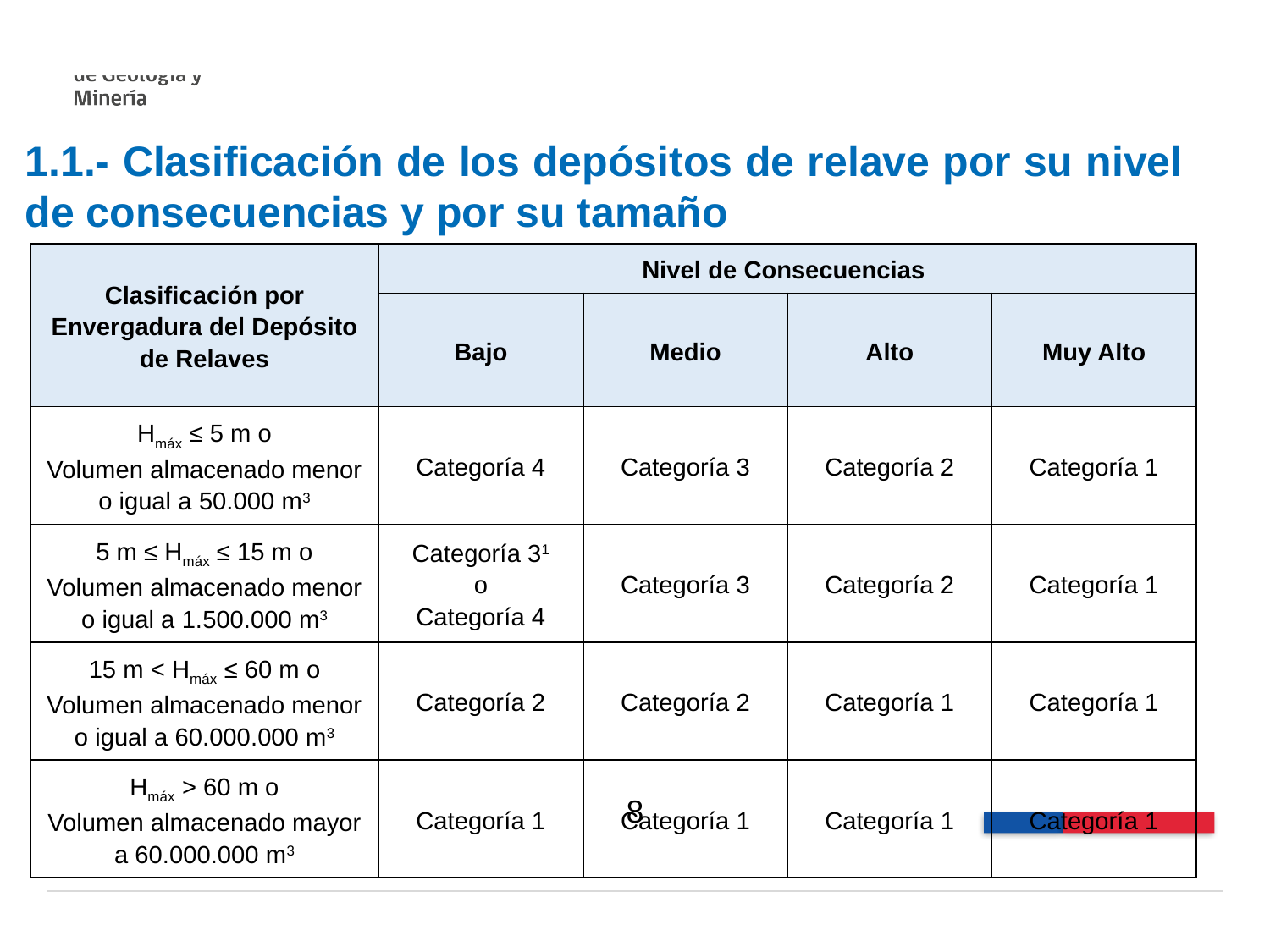

1.1.- Clasificación de los depósitos de relave por su nivel de consecuencias y por su tamaño

| Clasificación por Envergadura del Depósito de Relaves | Nivel de Consecuencias |  |  |  |
| --- | --- | --- | --- | --- |
|  | Bajo | Medio | Alto | Muy Alto |
| Hmáx ≤ 5 m o Volumen almacenado menor o igual a 50.000 m3 | Categoría 4 | Categoría 3 | Categoría 2 | Categoría 1 |
| 5 m ≤ Hmáx ≤ 15 m o Volumen almacenado menor o igual a 1.500.000 m3 | Categoría 31 o Categoría 4 | Categoría 3 | Categoría 2 | Categoría 1 |
| 15 m < Hmáx ≤ 60 m o Volumen almacenado menor o igual a 60.000.000 m3 | Categoría 2 | Categoría 2 | Categoría 1 | Categoría 1 |
| Hmáx > 60 m o Volumen almacenado mayor a 60.000.000 m3 | Categoría 1 | Categoría 1 | Categoría 1 | Categoría 1 |
8

8